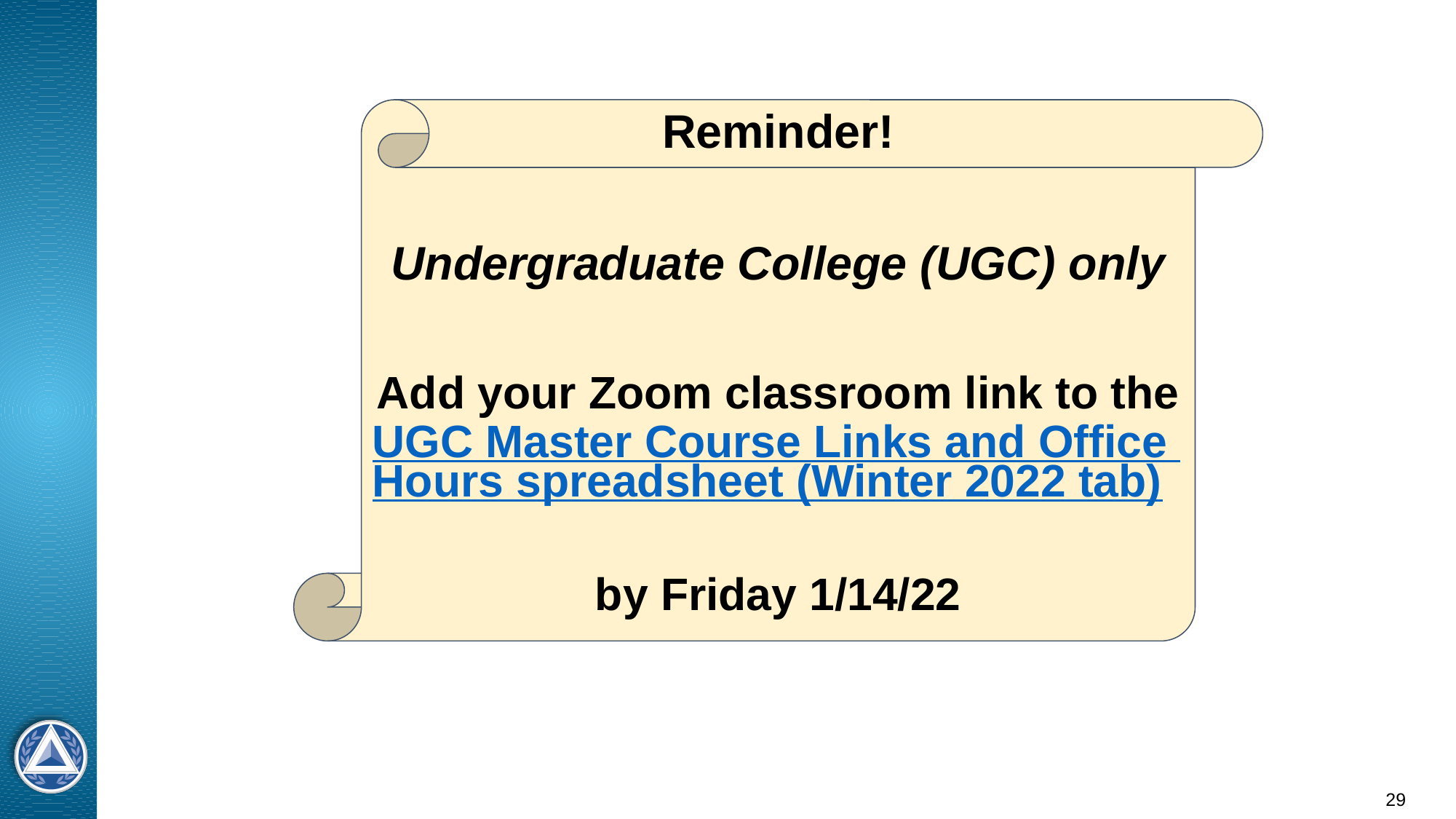

Reminder!

Undergraduate College (UGC) only

Add your Zoom classroom link to the UGC Master Course Links and Office Hours spreadsheet (Winter 2022 tab)
by Friday 1/14/22